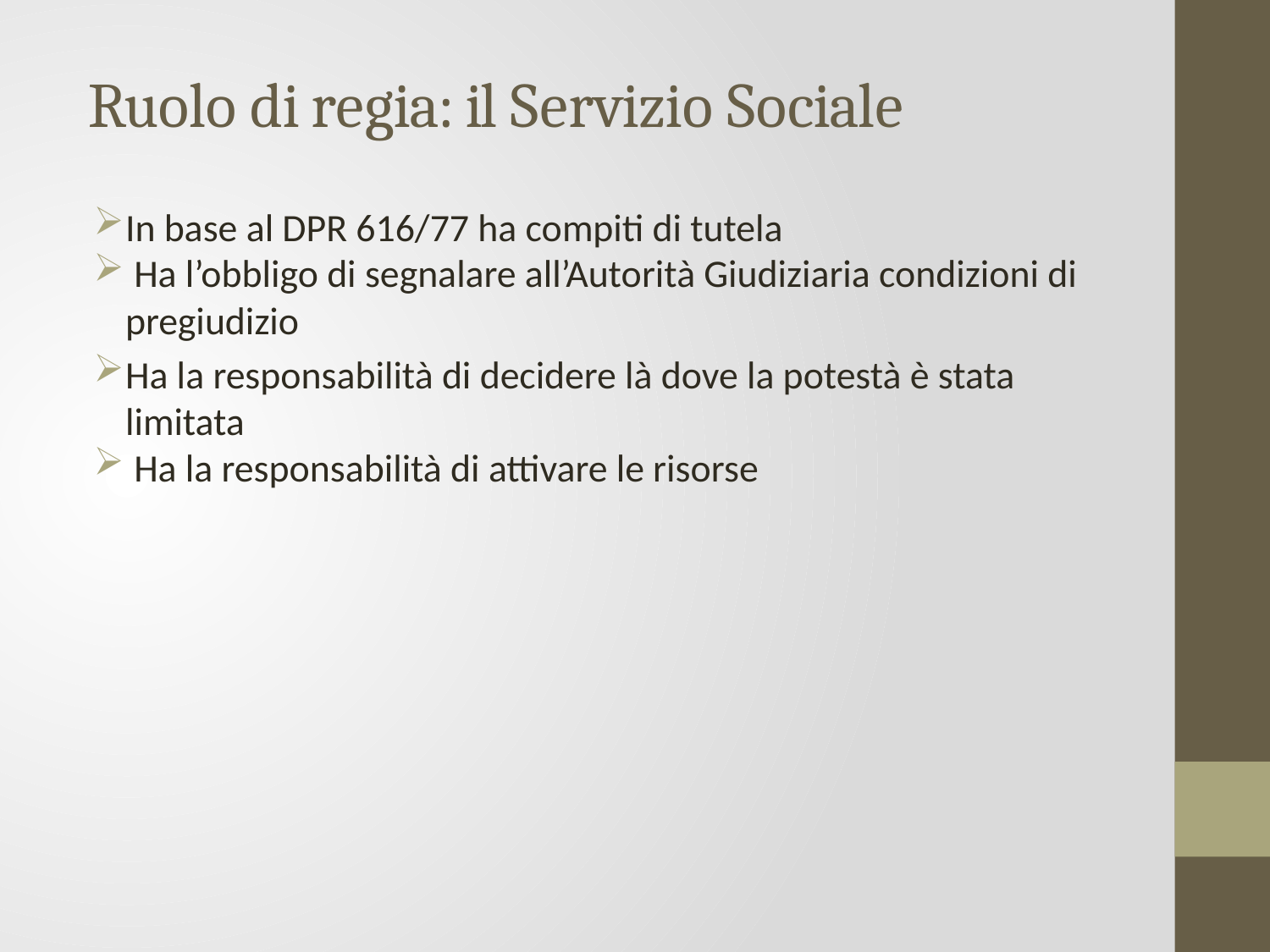

# Ruolo di regia: il Servizio Sociale
In base al DPR 616/77 ha compiti di tutela
 Ha l’obbligo di segnalare all’Autorità Giudiziaria condizioni di pregiudizio
Ha la responsabilità di decidere là dove la potestà è stata limitata
 Ha la responsabilità di attivare le risorse